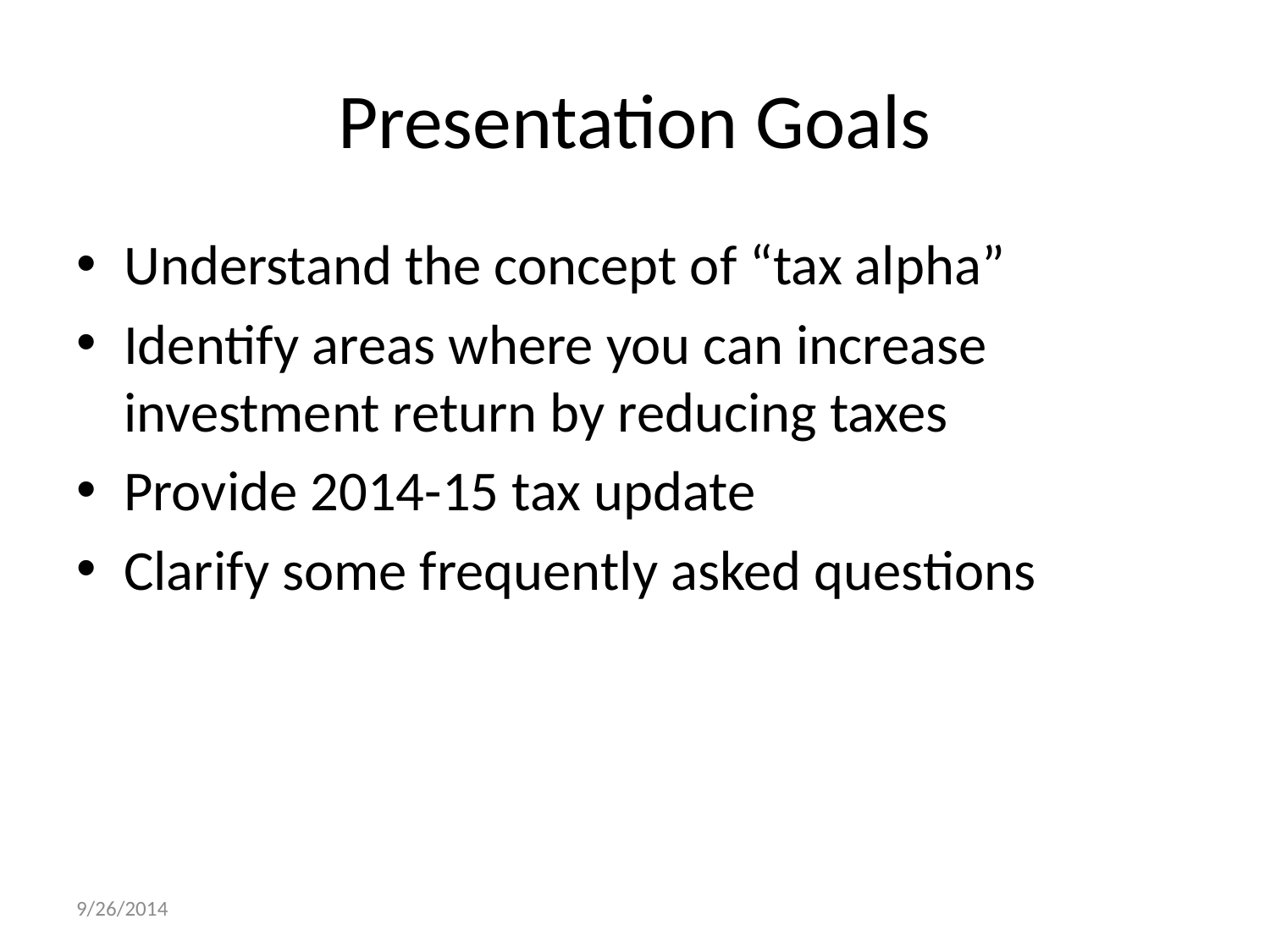

# Presentation Goals
Understand the concept of “tax alpha”
Identify areas where you can increase investment return by reducing taxes
Provide 2014-15 tax update
Clarify some frequently asked questions
9/26/2014